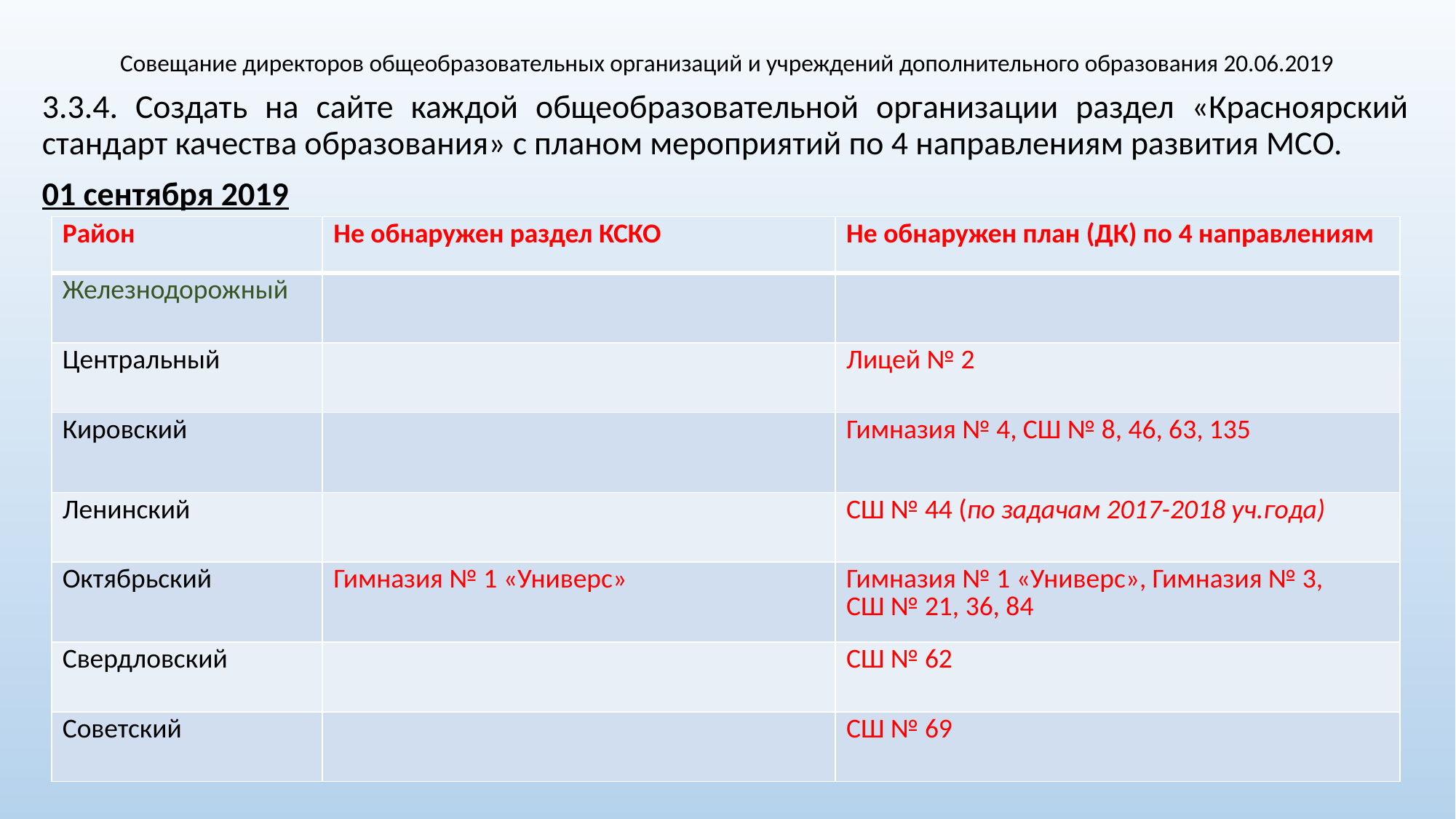

# Совещание директоров общеобразовательных организаций и учреждений дополнительного образования 20.06.2019
3.3.4. Создать на сайте каждой общеобразовательной организации раздел «Красноярский стандарт качества образования» с планом мероприятий по 4 направлениям развития МСО.
01 сентября 2019
| Район | Не обнаружен раздел КСКО | Не обнаружен план (ДК) по 4 направлениям |
| --- | --- | --- |
| Железнодорожный |  |  |
| Центральный |  | Лицей № 2 |
| Кировский |  | Гимназия № 4, СШ № 8, 46, 63, 135 |
| Ленинский |  | СШ № 44 (по задачам 2017-2018 уч.года) |
| Октябрьский | Гимназия № 1 «Универс» | Гимназия № 1 «Универс», Гимназия № 3, СШ № 21, 36, 84 |
| Свердловский |  | СШ № 62 |
| Советский |  | СШ № 69 |